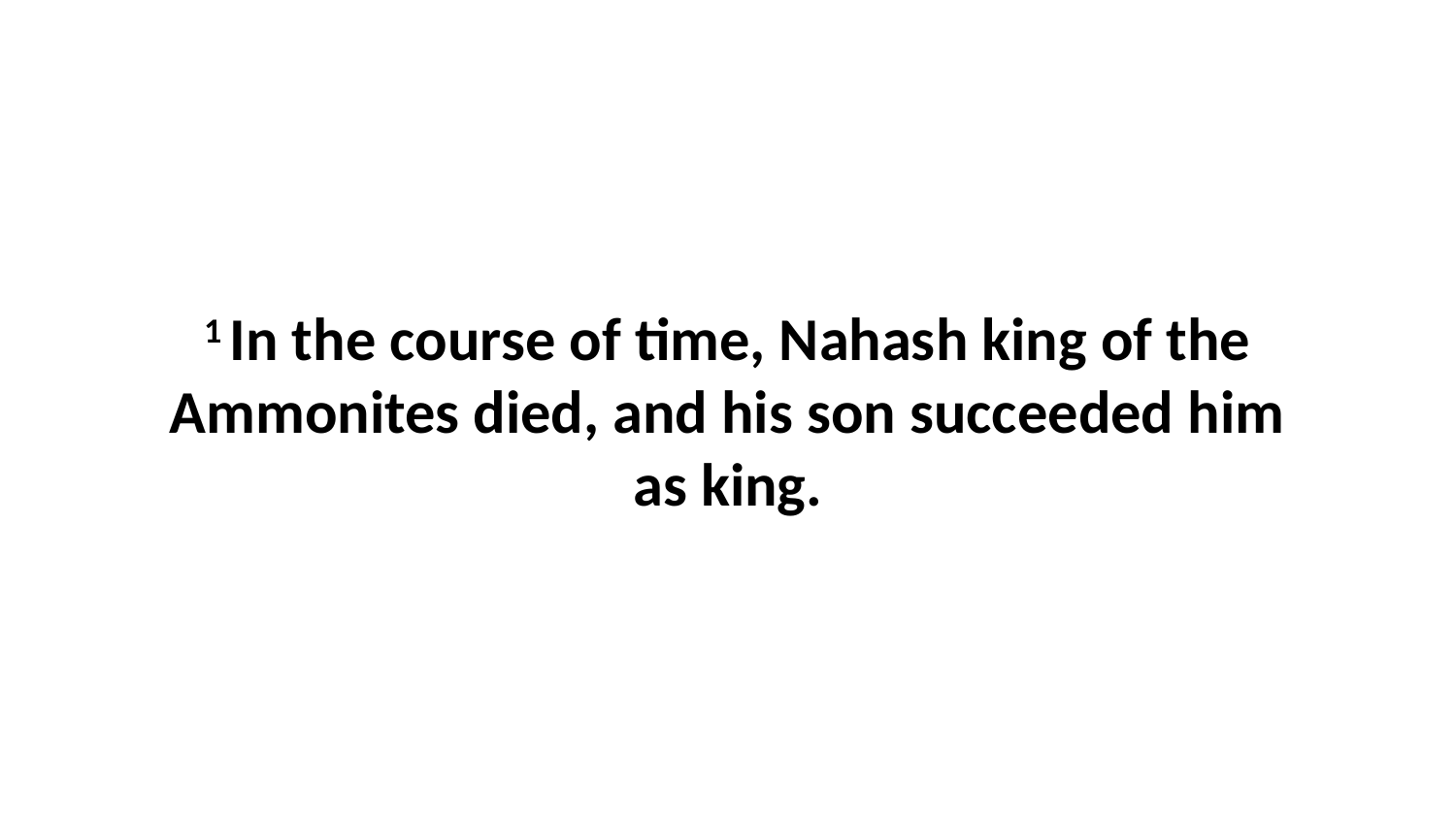

1 In the course of time, Nahash king of the Ammonites died, and his son succeeded him as king.